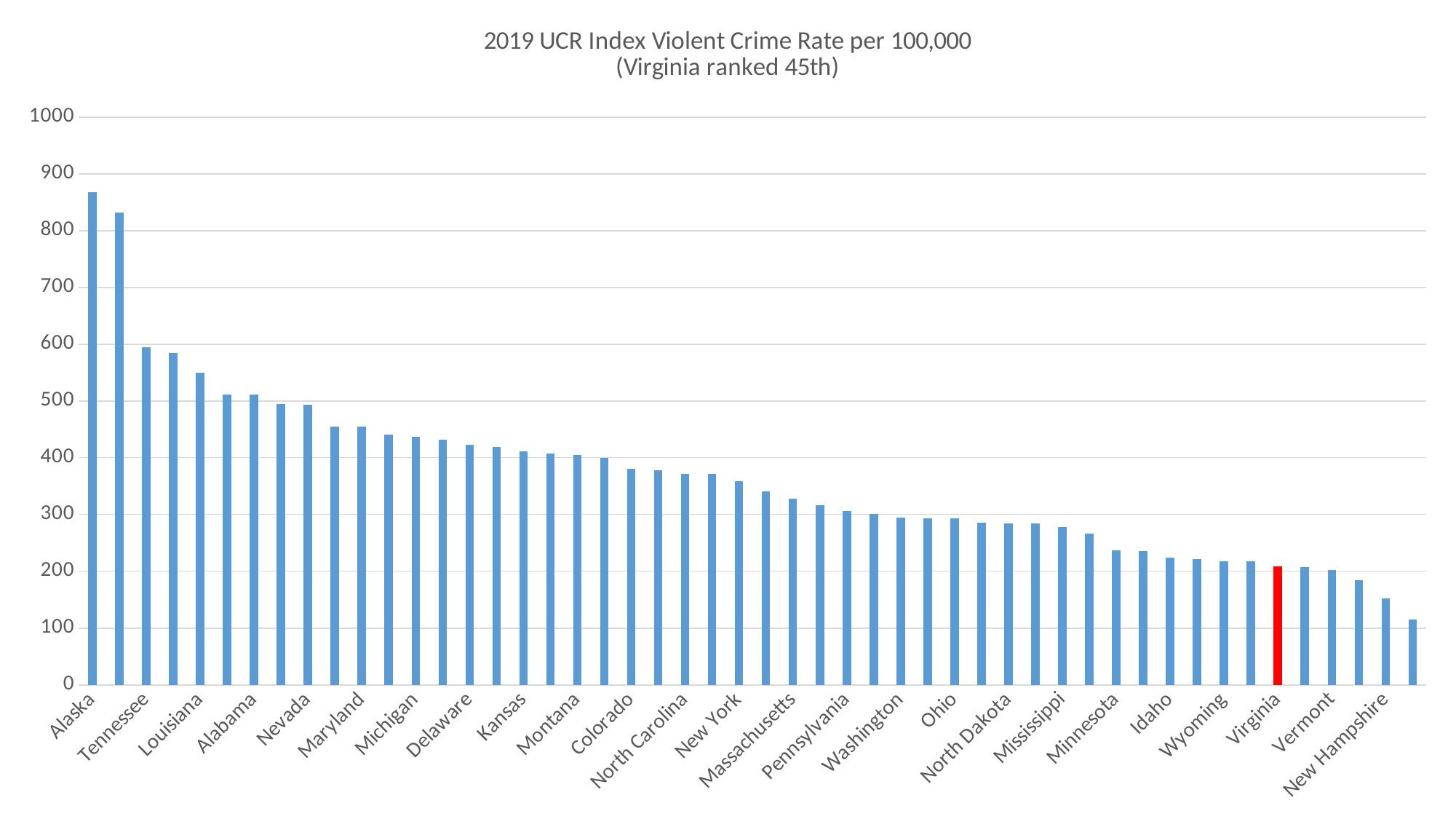

### Chart: 2019 UCR Index Violent Crime Rate per 100,000
(Virginia ranked 45th)

| Category | Rate per 100,000 |
|---|---|
| Alaska | 867.0690114757124 |
| New Mexico | 832.2090165673977 |
| Tennessee | 595.1964322478824 |
| Arkansas | 584.630413373433 |
| Louisiana | 549.3252658646522 |
| South Carolina | 511.2538781528747 |
| Alabama | 510.81083010329 |
| Missouri | 494.99562357391403 |
| Nevada | 493.8061578699261 |
| Arizona | 455.31375927927957 |
| Maryland | 454.1424620555504 |
| California | 441.2077751231562 |
| Michigan | 437.43492071629737 |
| Oklahoma | 431.7949259673624 |
| Delaware | 422.5869923307906 |
| Texas | 418.9353653368904 |
| Kansas | 410.8036414886964 |
| Illinois | 406.89495219353245 |
| Montana | 404.9484551515843 |
| South Dakota | 399.02380465241407 |
| Colorado | 380.95165327946967 |
| Florida | 378.39182033004687 |
| North Carolina | 371.8028955527053 |
| Indiana | 370.8435509896514 |
| New York | 358.6181470837139 |
| Georgia | 340.66646869018973 |
| Massachusetts | 327.5733068233703 |
| West Virginia | 316.6034929054369 |
| Pennsylvania | 306.4211350283147 |
| Nebraska | 300.91893747337684 |
| Washington | 293.858364129345 |
| Wisconsin | 293.17635889045715 |
| Ohio | 293.17056060774564 |
| Hawaii | 285.4777833024454 |
| North Dakota | 284.62251102928633 |
| Oregon | 284.3942142433253 |
| Mississippi | 277.9430734146711 |
| Iowa | 266.55510020379893 |
| Minnesota | 236.39840330007348 |
| Utah | 235.5926060166727 |
| Idaho | 223.83069446270844 |
| Rhode Island | 221.07666791584737 |
| Wyoming | 217.36163066146705 |
| Kentucky | 217.1376463765365 |
| Virginia | 207.9896957642529 |
| New Jersey | 206.8746559125621 |
| Vermont | 202.24715499792464 |
| Connecticut | 183.60373232225064 |
| New Hampshire | 152.5324131377918 |
| Maine | 115.16040624544343 |